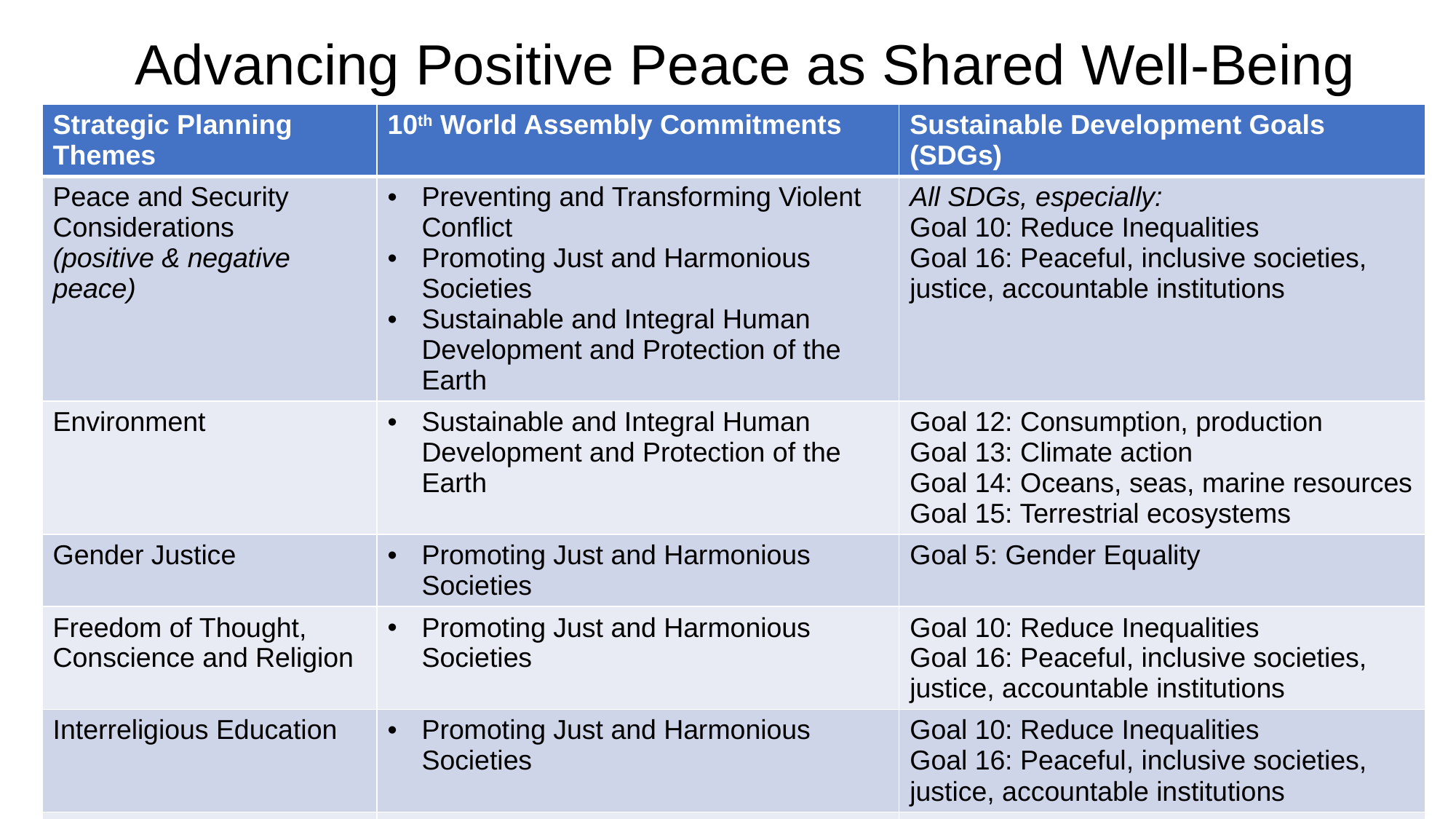

# Advancing Positive Peace as Shared Well-Being
| Strategic Planning Themes | 10th World Assembly Commitments | Sustainable Development Goals (SDGs) |
| --- | --- | --- |
| Peace and Security Considerations (positive & negative peace) | Preventing and Transforming Violent Conflict Promoting Just and Harmonious Societies Sustainable and Integral Human Development and Protection of the Earth | All SDGs, especially: Goal 10: Reduce Inequalities Goal 16: Peaceful, inclusive societies, justice, accountable institutions |
| Environment | Sustainable and Integral Human Development and Protection of the Earth | Goal 12: Consumption, production Goal 13: Climate action Goal 14: Oceans, seas, marine resources Goal 15: Terrestrial ecosystems |
| Gender Justice | Promoting Just and Harmonious Societies | Goal 5: Gender Equality |
| Freedom of Thought, Conscience and Religion | Promoting Just and Harmonious Societies | Goal 10: Reduce Inequalities Goal 16: Peaceful, inclusive societies, justice, accountable institutions |
| Interreligious Education | Promoting Just and Harmonious Societies | Goal 10: Reduce Inequalities Goal 16: Peaceful, inclusive societies, justice, accountable institutions |
| Interreligious Collaboration/ Partnerships | Cross-cutting | Goal 17: Global Partnership for Sustainable Development |